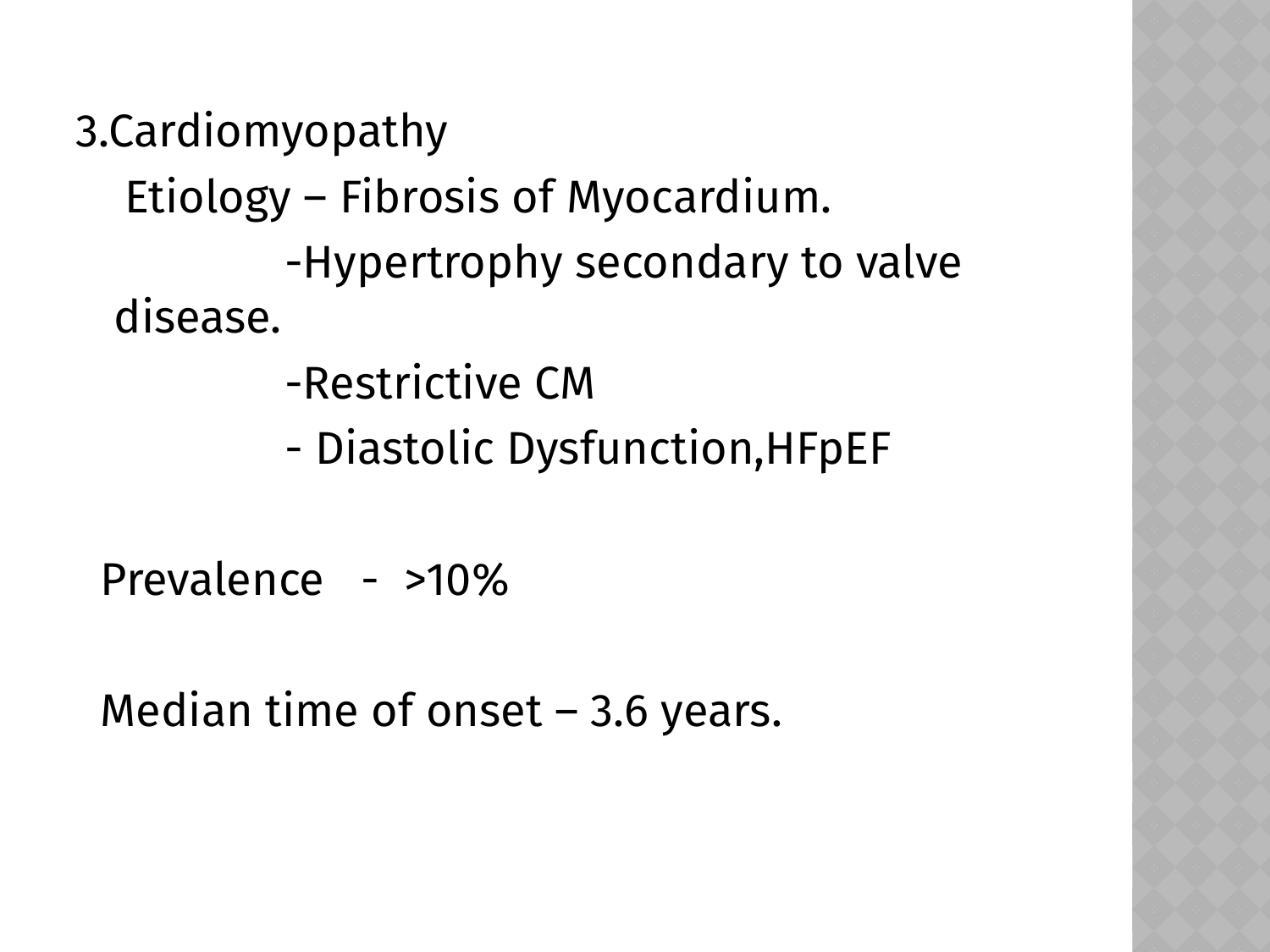

3.Cardiomyopathy
    Etiology – Fibrosis of Myocardium.
                 -Hypertrophy secondary to valve disease.
                 -Restrictive CM
                 - Diastolic Dysfunction,HFpEF

  Prevalence   -  >10%

  Median time of onset – 3.6 years.